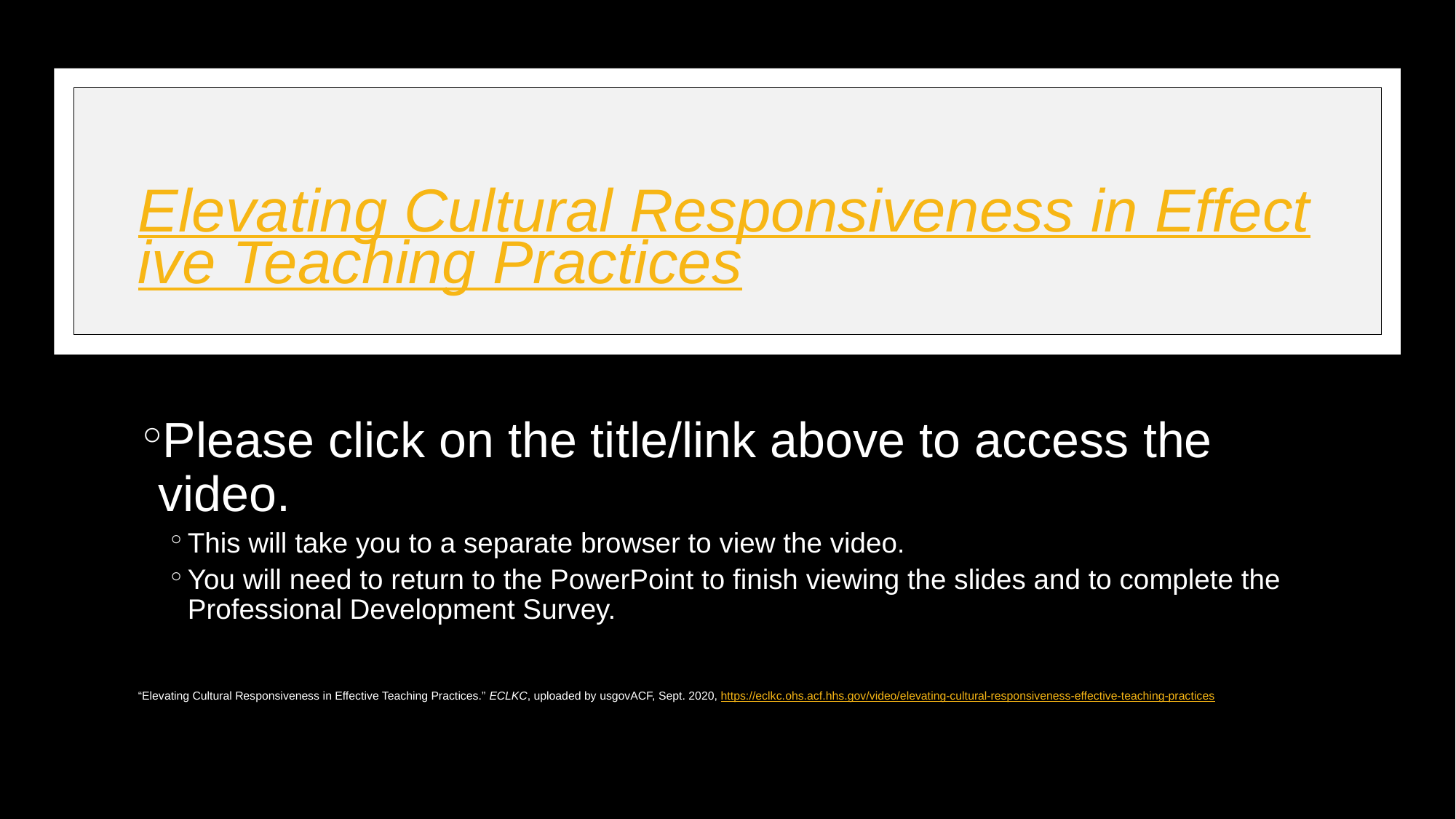

# Elevating Cultural Responsiveness in Effective Teaching Practices
Please click on the title/link above to access the video.
This will take you to a separate browser to view the video.
You will need to return to the PowerPoint to finish viewing the slides and to complete the Professional Development Survey.

“Elevating Cultural Responsiveness in Effective Teaching Practices.” ECLKC, uploaded by usgovACF, Sept. 2020, https://eclkc.ohs.acf.hhs.gov/video/elevating-cultural-responsiveness-effective-teaching-practices